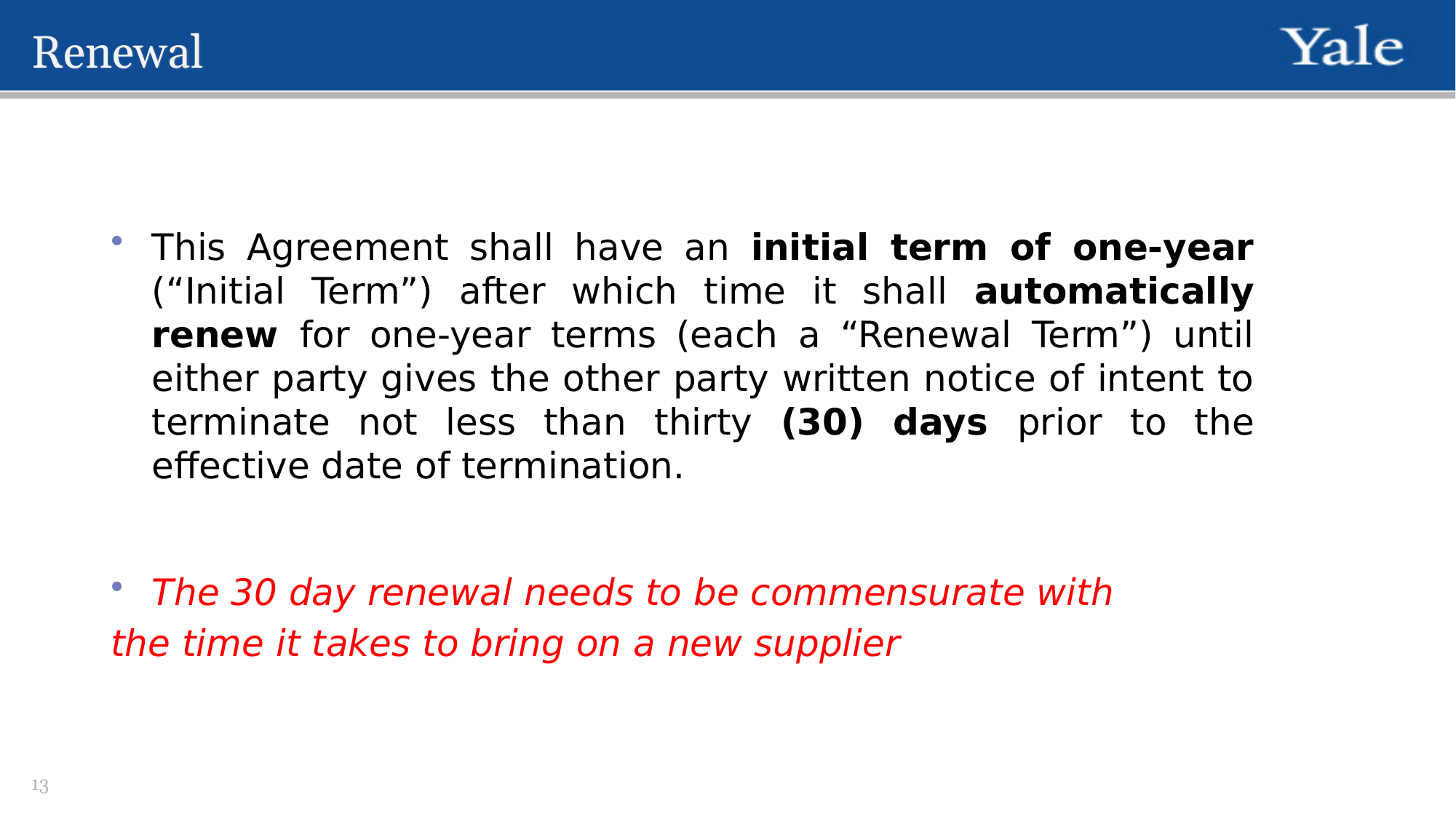

# Renewal
This Agreement shall have an initial term of one-year (“Initial Term”) after which time it shall automatically renew for one-year terms (each a “Renewal Term”) until either party gives the other party written notice of intent to terminate not less than thirty (30) days prior to the effective date of termination.

The 30 day renewal needs to be commensurate with
the time it takes to bring on a new supplier

13